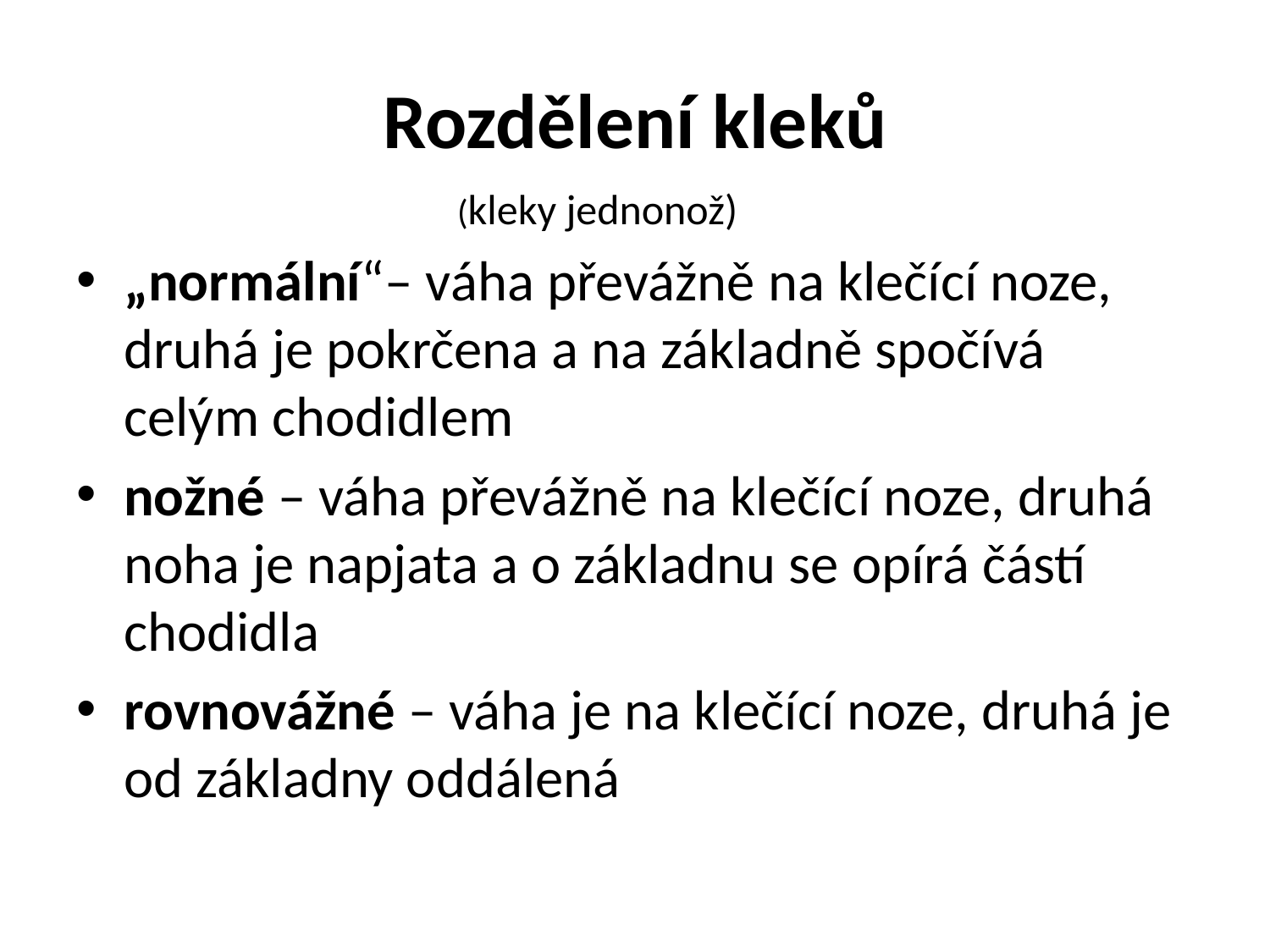

# Rozdělení kleků
			(kleky jednonož)
„normální“– váha převážně na klečící noze, druhá je pokrčena a na základně spočívá celým chodidlem
nožné – váha převážně na klečící noze, druhá noha je napjata a o základnu se opírá částí chodidla
rovnovážné – váha je na klečící noze, druhá je od základny oddálená